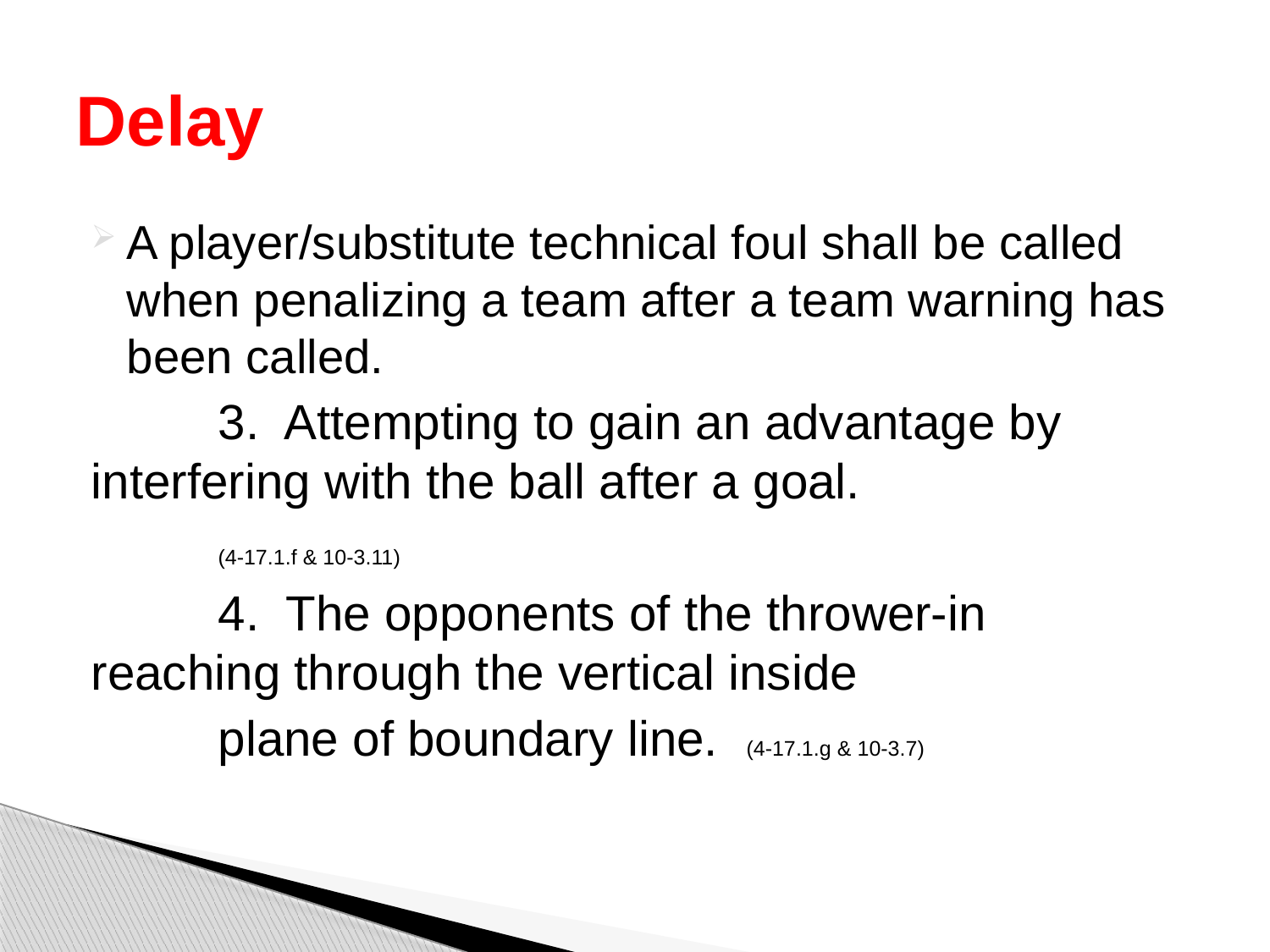

# Delay
A player/substitute technical foul shall be called when penalizing a team after a team warning has been called.
	3.  Attempting to gain an advantage by 	interfering with the ball after a goal.
	(4-17.1.f & 10-3.11)
	4.  The opponents of the thrower-in 	reaching through the vertical inside
	plane of boundary line.  (4-17.1.g & 10-3.7)